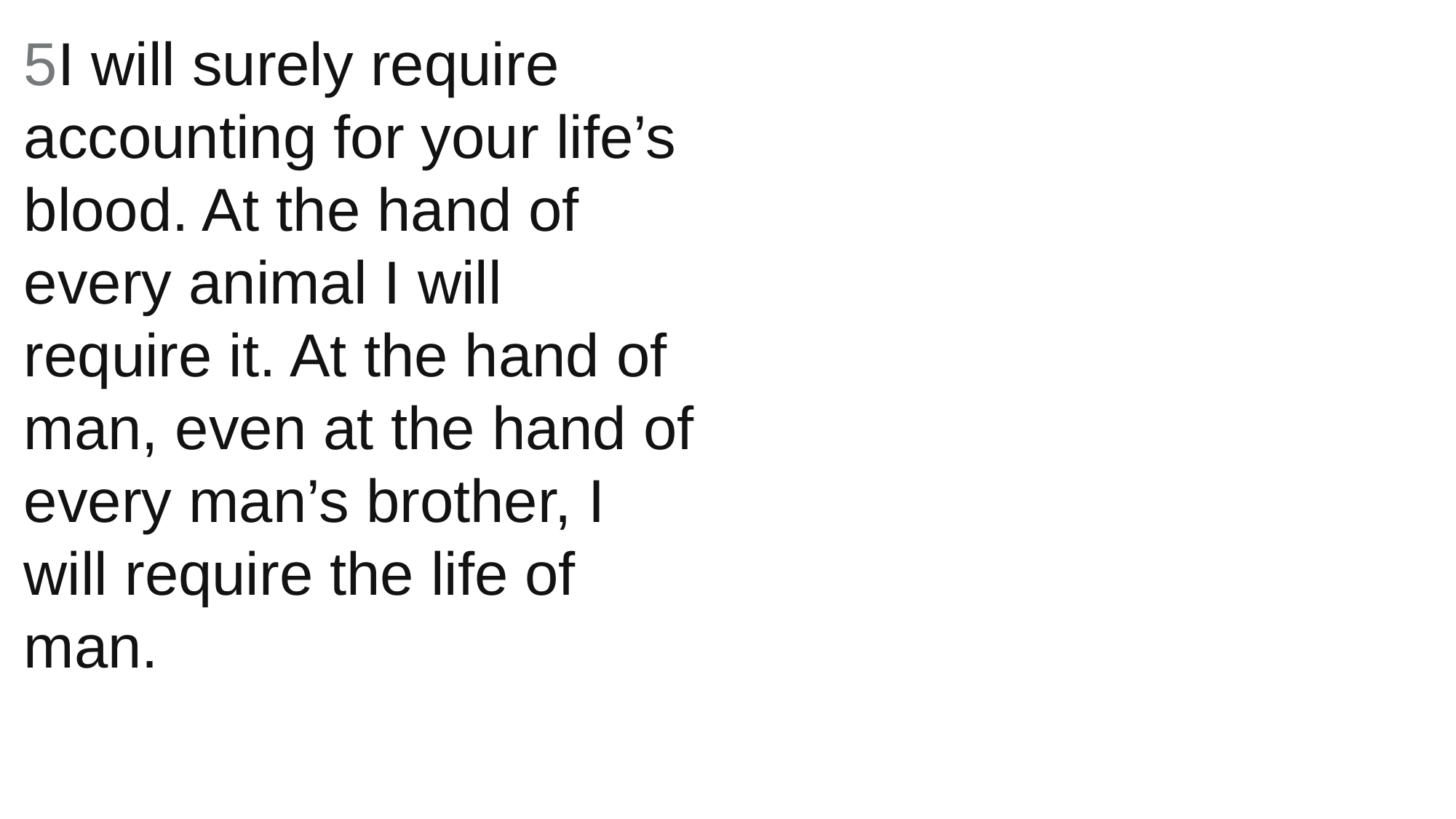

5I will surely require accounting for your life’s blood. At the hand of every animal I will require it. At the hand of man, even at the hand of every man’s brother, I will require the life of man.